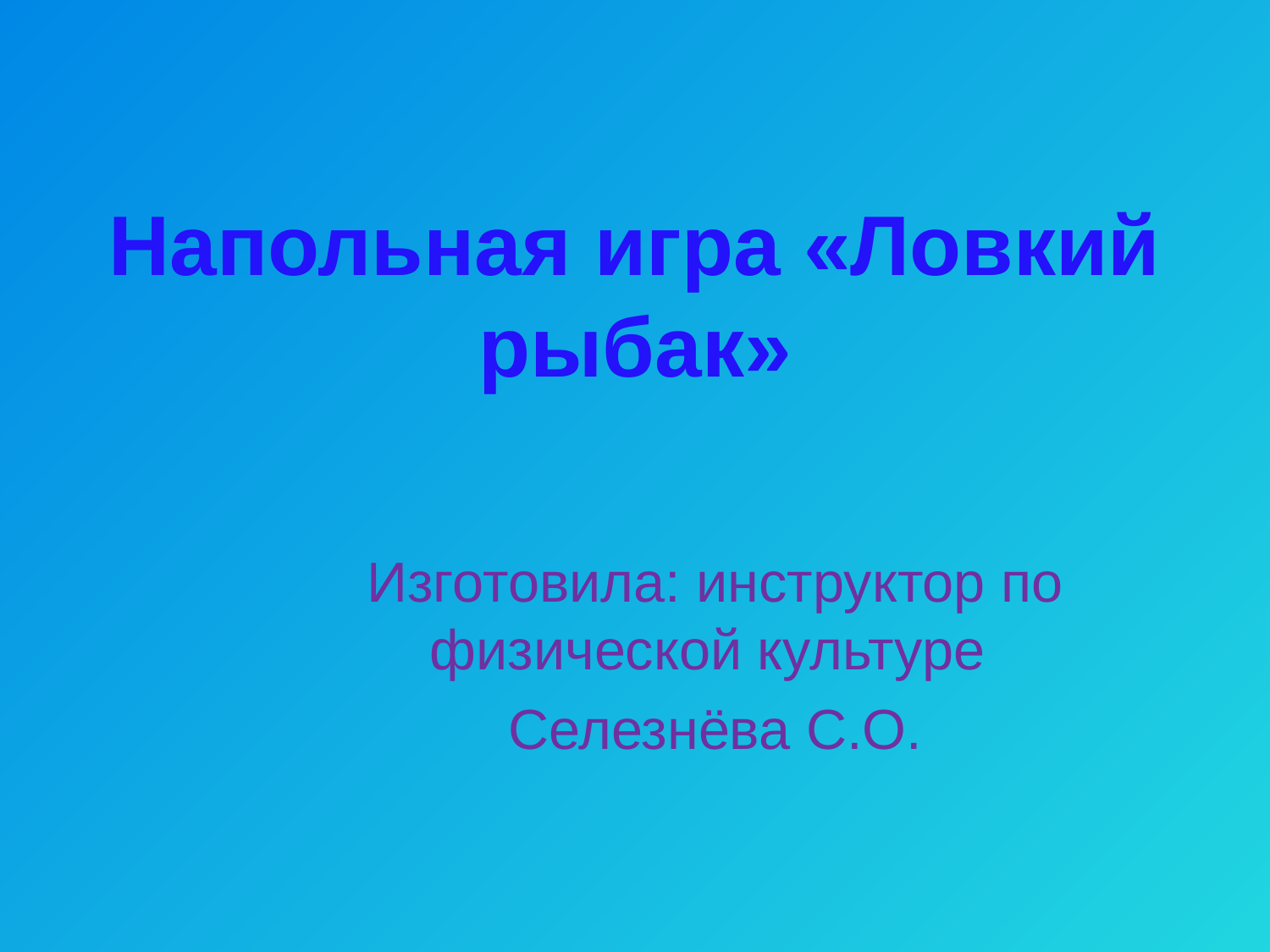

# Напольная игра «Ловкий рыбак»
Изготовила: инструктор по физической культуре
Селезнёва С.О.